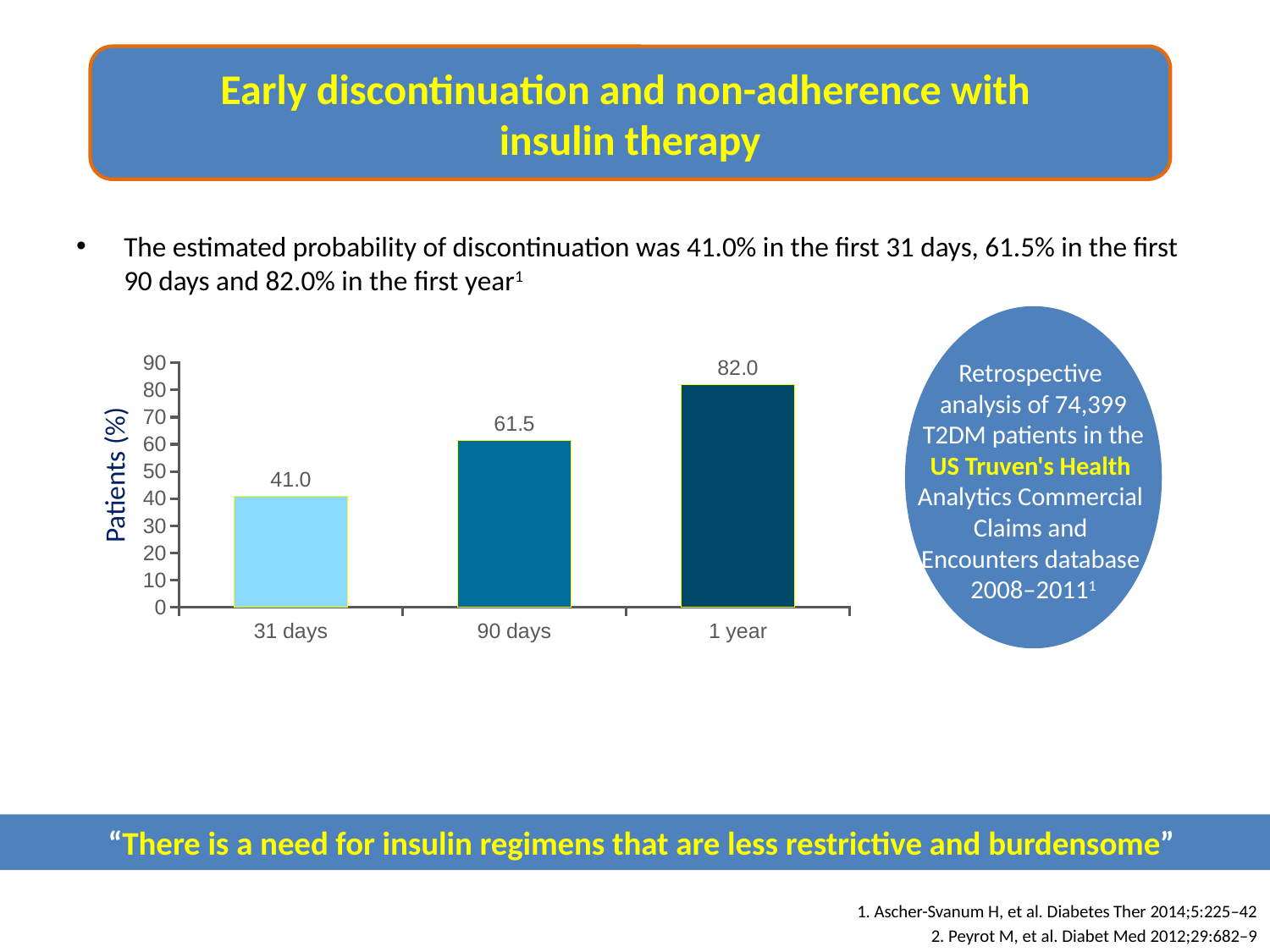

Early discontinuation and non-adherence with
insulin therapy
The estimated probability of discontinuation was 41.0% in the first 31 days, 61.5% in the first 90 days and 82.0% in the ﬁrst year1

Retrospective
analysis of 74,399
 T2DM patients in the
US Truven's Health
Analytics Commercial
Claims and
Encounters database
2008–20111

### Chart

| Category | Column1 |
|---|---|
| 31 days | 41.0 |
| 90 days | 61.5 |
| 1 year | 82.0 |
Patients (%)
“There is a need for insulin regimens that are less restrictive and burdensome”

1. Ascher-Svanum H, et al. Diabetes Ther 2014;5:225–42
2. Peyrot M, et al. Diabet Med 2012;29:682–9